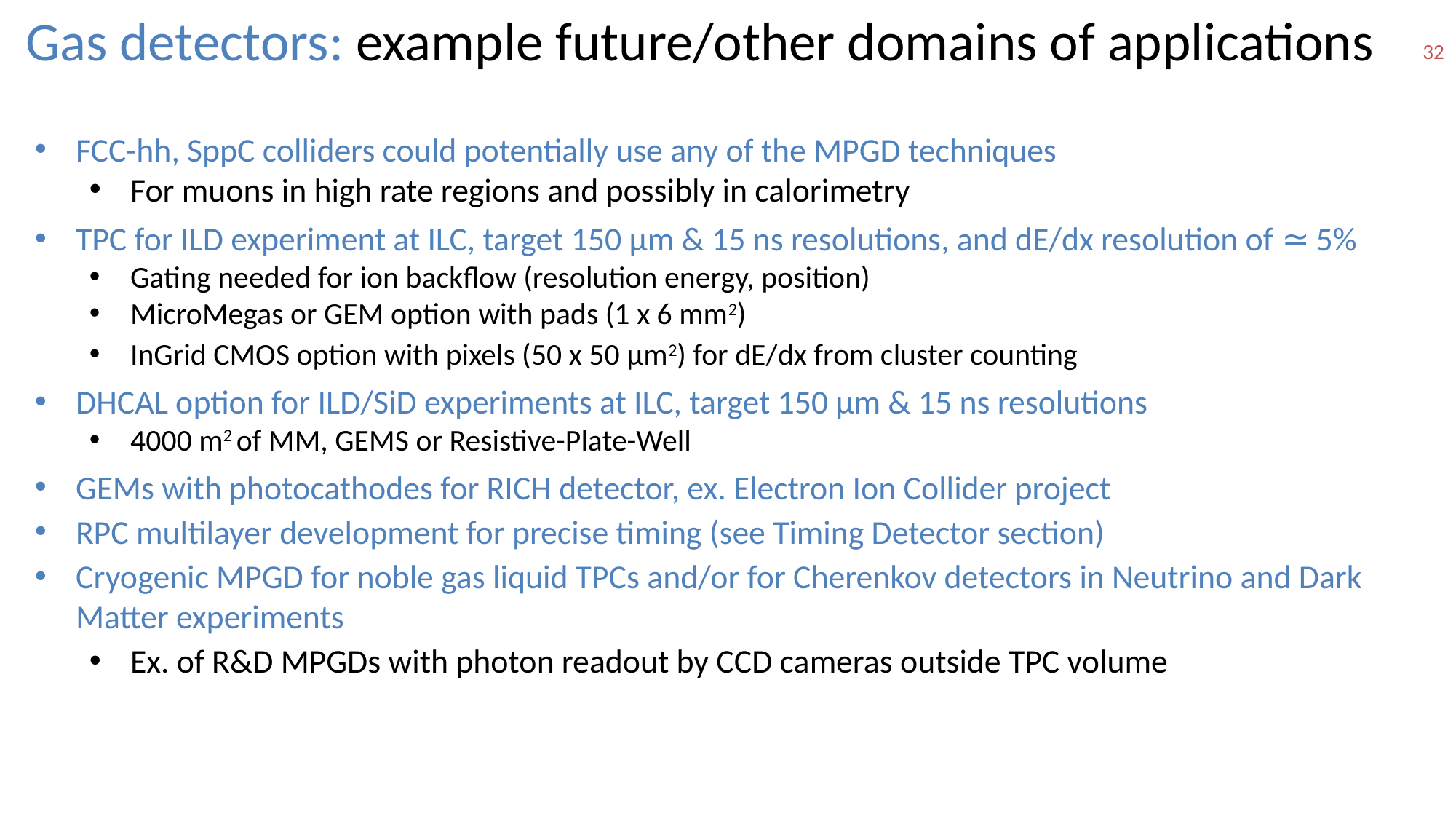

Gas detectors: example future/other domains of applications
32
FCC-hh, SppC colliders could potentially use any of the MPGD techniques
For muons in high rate regions and possibly in calorimetry
TPC for ILD experiment at ILC, target 150 µm & 15 ns resolutions, and dE/dx resolution of ≃ 5%
Gating needed for ion backflow (resolution energy, position)
MicroMegas or GEM option with pads (1 x 6 mm2)
InGrid CMOS option with pixels (50 x 50 µm2) for dE/dx from cluster counting
DHCAL option for ILD/SiD experiments at ILC, target 150 µm & 15 ns resolutions
4000 m2 of MM, GEMS or Resistive-Plate-Well
GEMs with photocathodes for RICH detector, ex. Electron Ion Collider project
RPC multilayer development for precise timing (see Timing Detector section)
Cryogenic MPGD for noble gas liquid TPCs and/or for Cherenkov detectors in Neutrino and Dark Matter experiments
Ex. of R&D MPGDs with photon readout by CCD cameras outside TPC volume